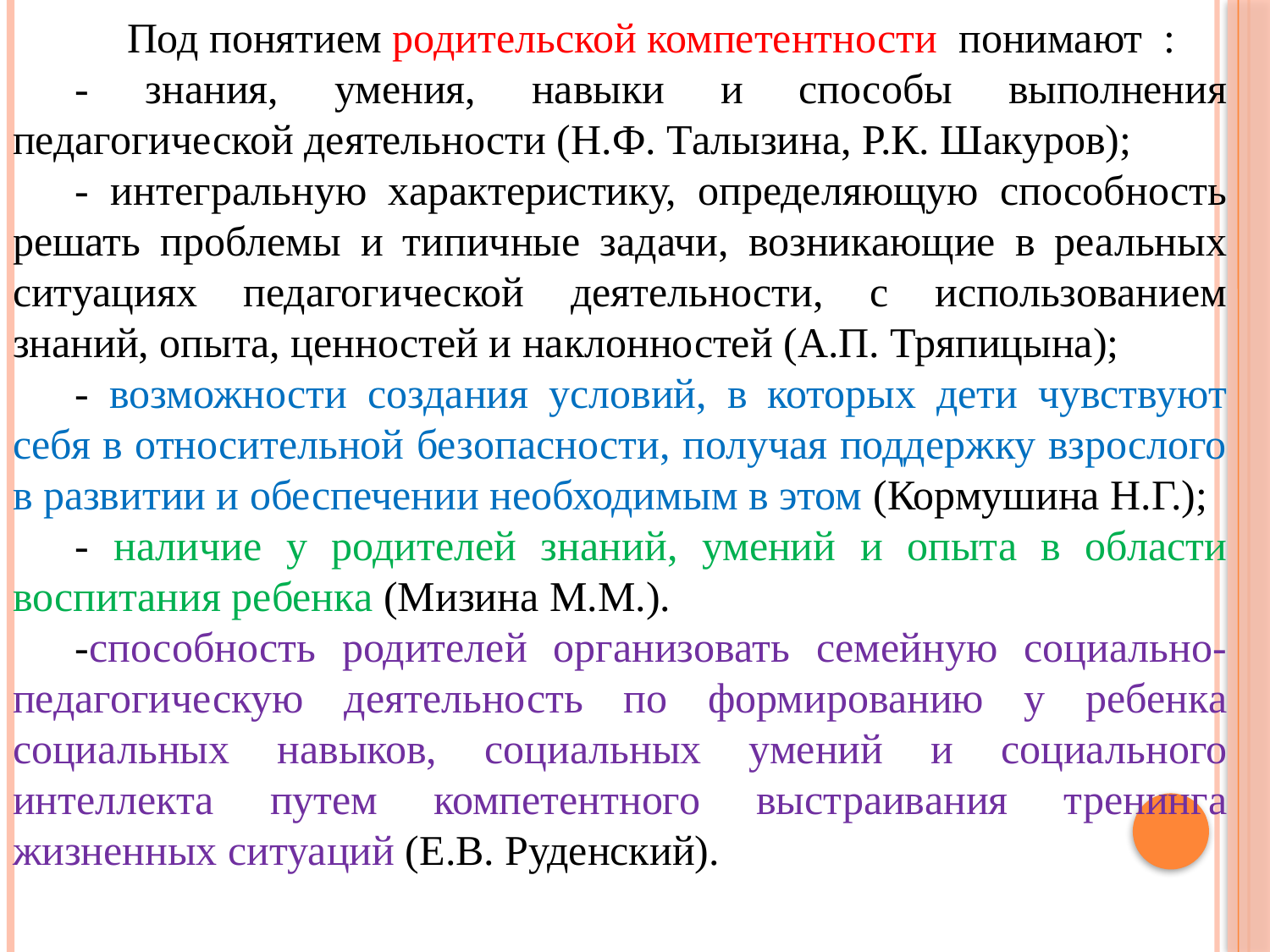

Под понятием родительской компетентности  понимают  :
- знания, умения, навыки и способы выполнения педагогической деятельности (Н.Ф. Талызина, Р.К. Шакуров);
- интегральную характеристику, определяющую способность решать проблемы и типичные задачи, возникающие в реальных ситуациях педагогической деятельности, с использованием знаний, опыта, ценностей и наклонностей (А.П. Тряпицына);
- возможности создания условий, в которых дети чувствуют себя в относительной безопасности, получая поддержку взрослого в развитии и обеспечении необходимым в этом (Кормушина Н.Г.);
- наличие у родителей знаний, умений и опыта в области воспитания ребенка (Мизина М.М.).
-способность родителей организовать семейную социально-педагогическую деятельность по формированию у ребенка социальных навыков, социальных умений и социального интеллекта путем компетентного выстраивания тренинга жизненных ситуаций (Е.В. Руденский).